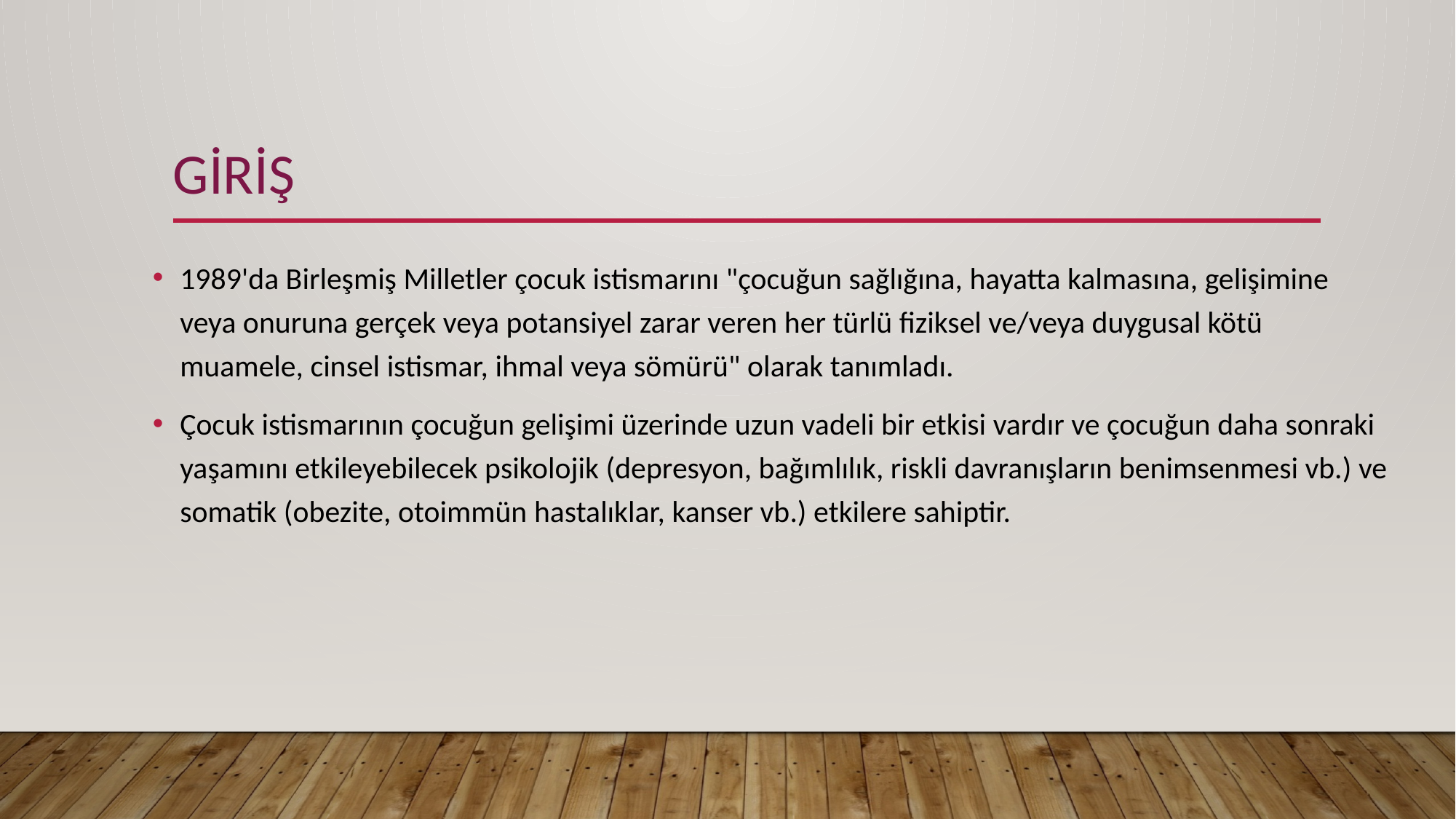

# GİRİŞ
1989'da Birleşmiş Milletler çocuk istismarını "çocuğun sağlığına, hayatta kalmasına, gelişimine veya onuruna gerçek veya potansiyel zarar veren her türlü fiziksel ve/veya duygusal kötü muamele, cinsel istismar, ihmal veya sömürü" olarak tanımladı.
Çocuk istismarının çocuğun gelişimi üzerinde uzun vadeli bir etkisi vardır ve çocuğun daha sonraki yaşamını etkileyebilecek psikolojik (depresyon, bağımlılık, riskli davranışların benimsenmesi vb.) ve somatik (obezite, otoimmün hastalıklar, kanser vb.) etkilere sahiptir.